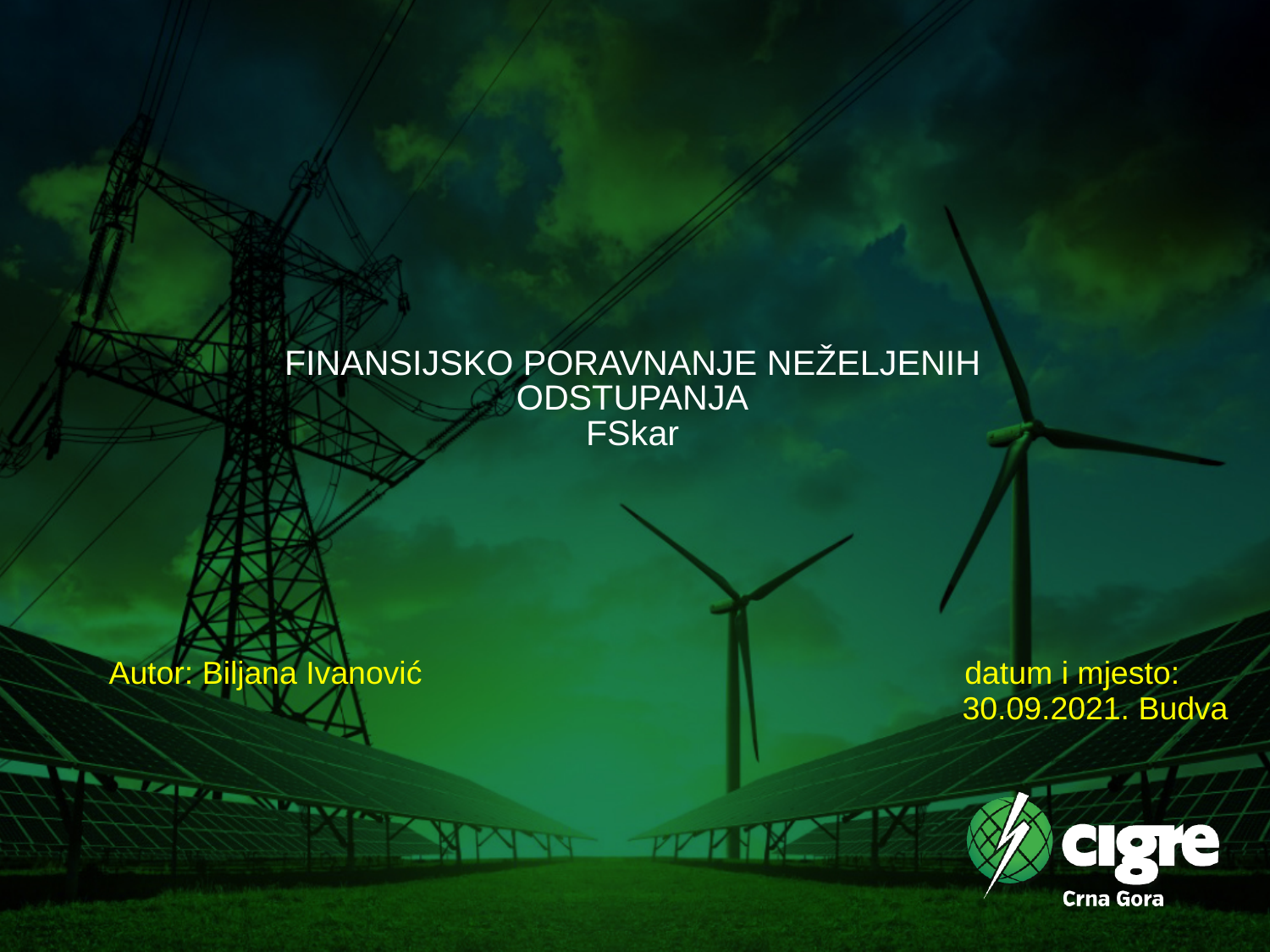

# FINANSIJSKO PORAVNANJE NEŽELJENIH ODSTUPANJA FSkar
Autor: Biljana Ivanović                                                             datum i mjesto:
                                                                                                30.09.2021. Budva